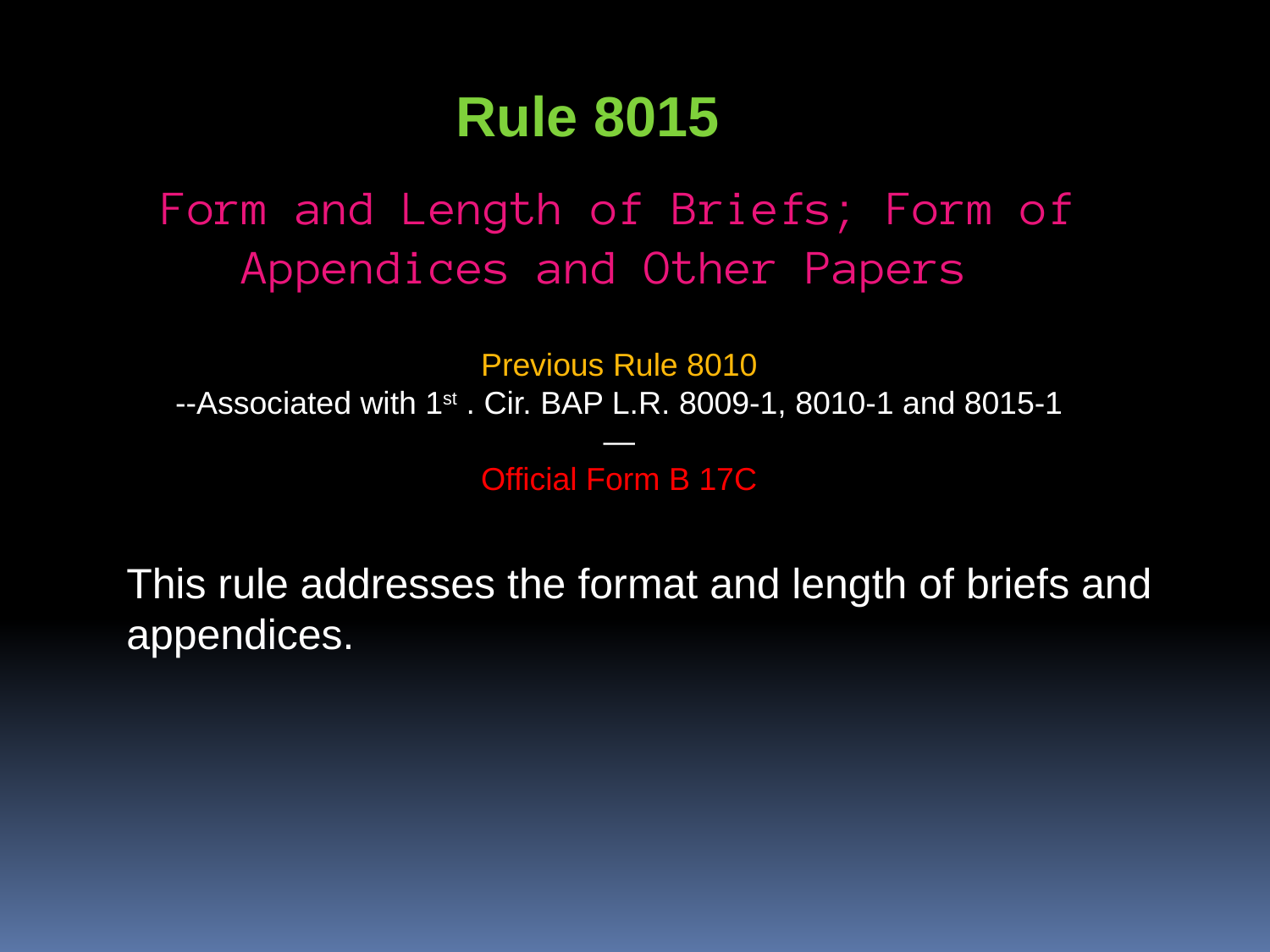

Rule 8015
Form and Length of Briefs; Form of Appendices and Other Papers
Previous Rule 8010
--Associated with 1st . Cir. BAP L.R. 8009-1, 8010-1 and 8015-1—
Official Form B 17C
This rule addresses the format and length of briefs and appendices.